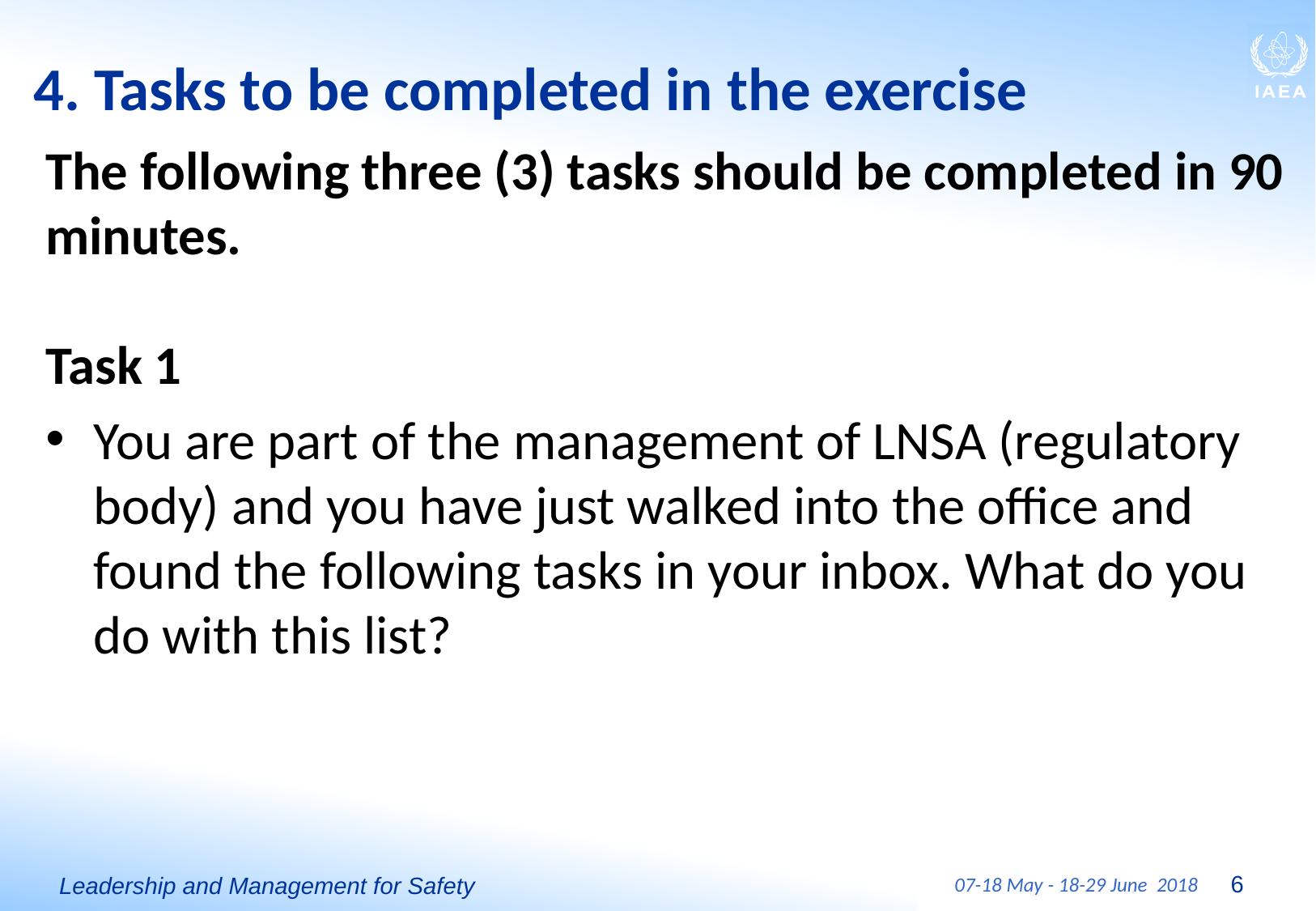

# 4. Tasks to be completed in the exercise
The following three (3) tasks should be completed in 90 minutes.
Task 1
You are part of the management of LNSA (regulatory body) and you have just walked into the office and found the following tasks in your inbox. What do you do with this list?

6
07-18 May - 18-29 June  2018
Leadership and Management for Safety